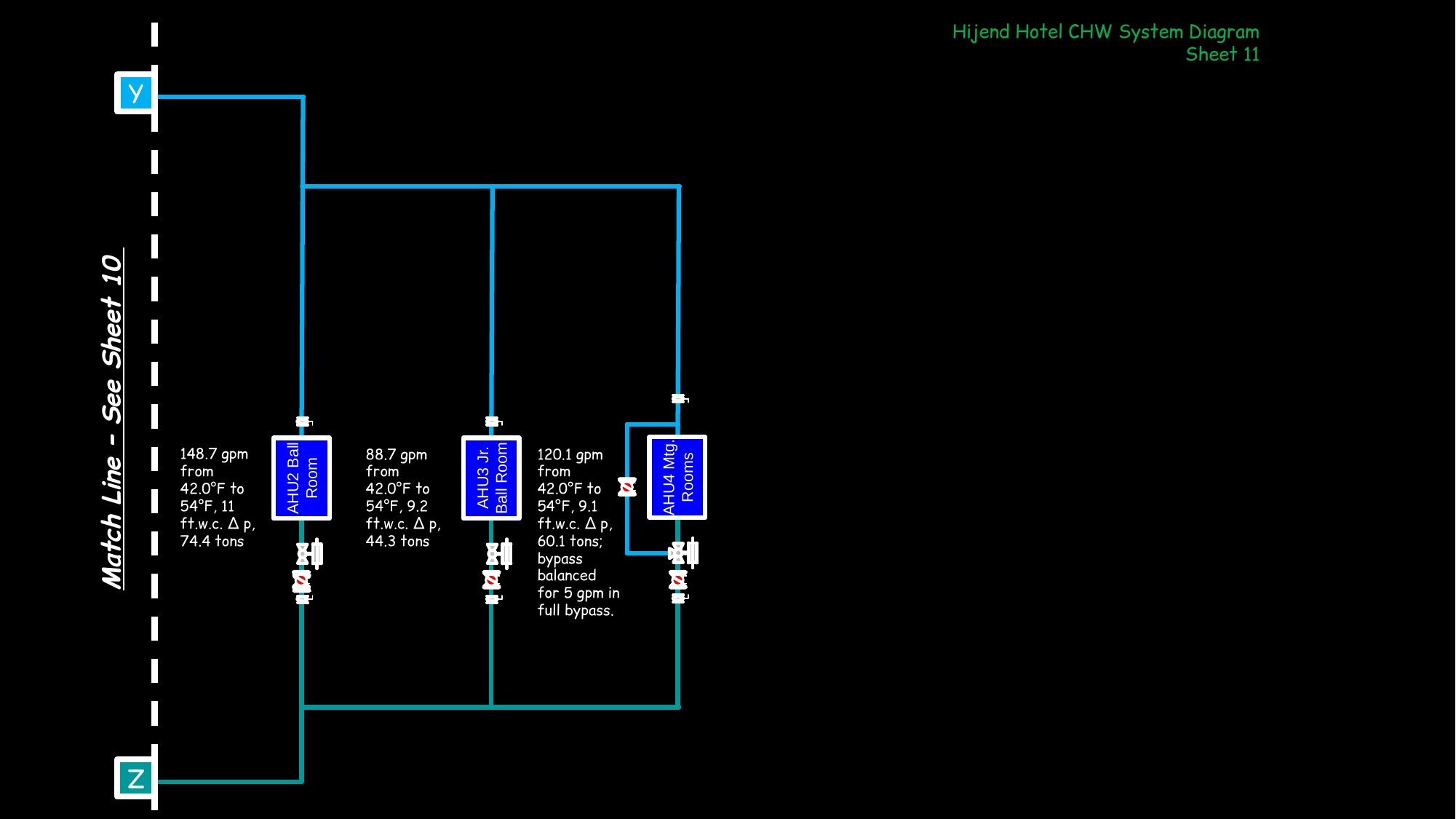

Hijend Hotel CHW System Diagram
Sheet 11
Y

AHU4 Mtg. Rooms

Match Line – See Sheet 10

AHU2 Ball Room

AHU3 Jr. Ball Room

148.7 gpm from 42.0°F to 54°F, 11 ft.w.c. Δ p, 74.4 tons
88.7 gpm from 42.0°F to 54°F, 9.2 ft.w.c. Δ p, 44.3 tons
120.1 gpm from 42.0°F to 54°F, 9.1 ft.w.c. Δ p, 60.1 tons; bypass balanced for 5 gpm in full bypass.
Z